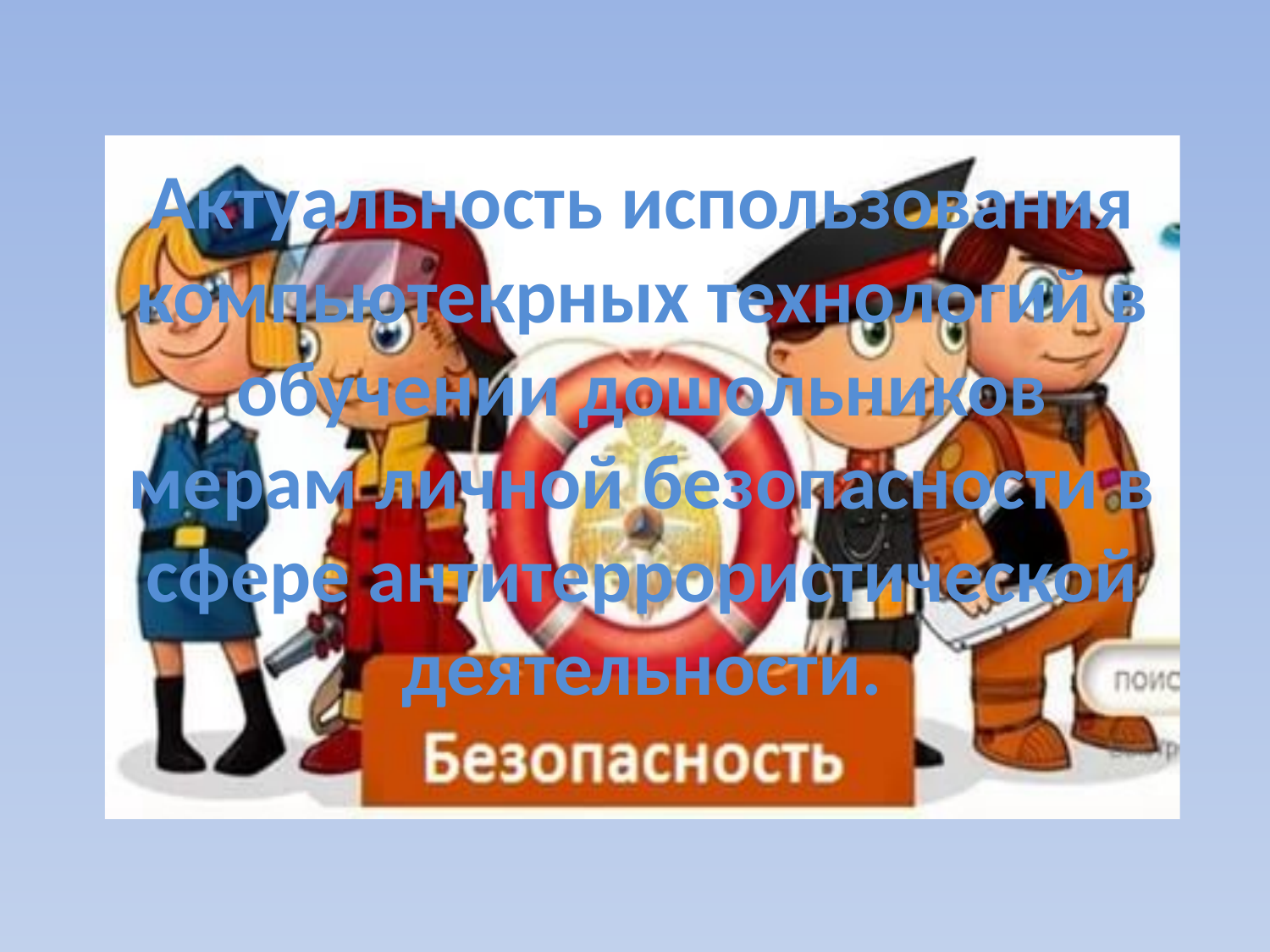

# Актуальность использования компьютекрных технологий в обучении дошольников мерам личной безопасности в сфере антитеррористической деятельности.